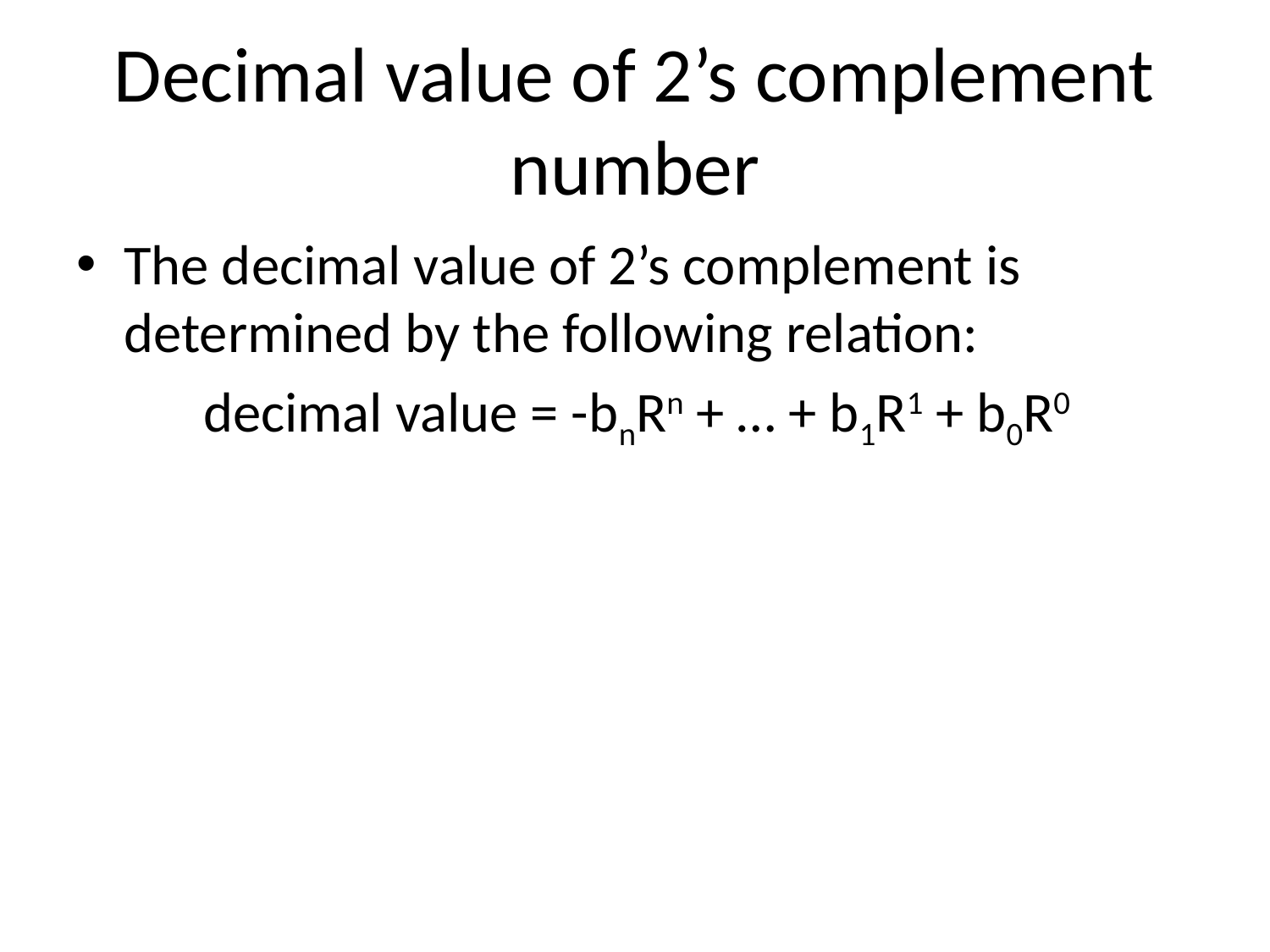

# Decimal value of 2’s complement number
The decimal value of 2’s complement is determined by the following relation:
	decimal value = -bnRn + … + b1R1 + b0R0